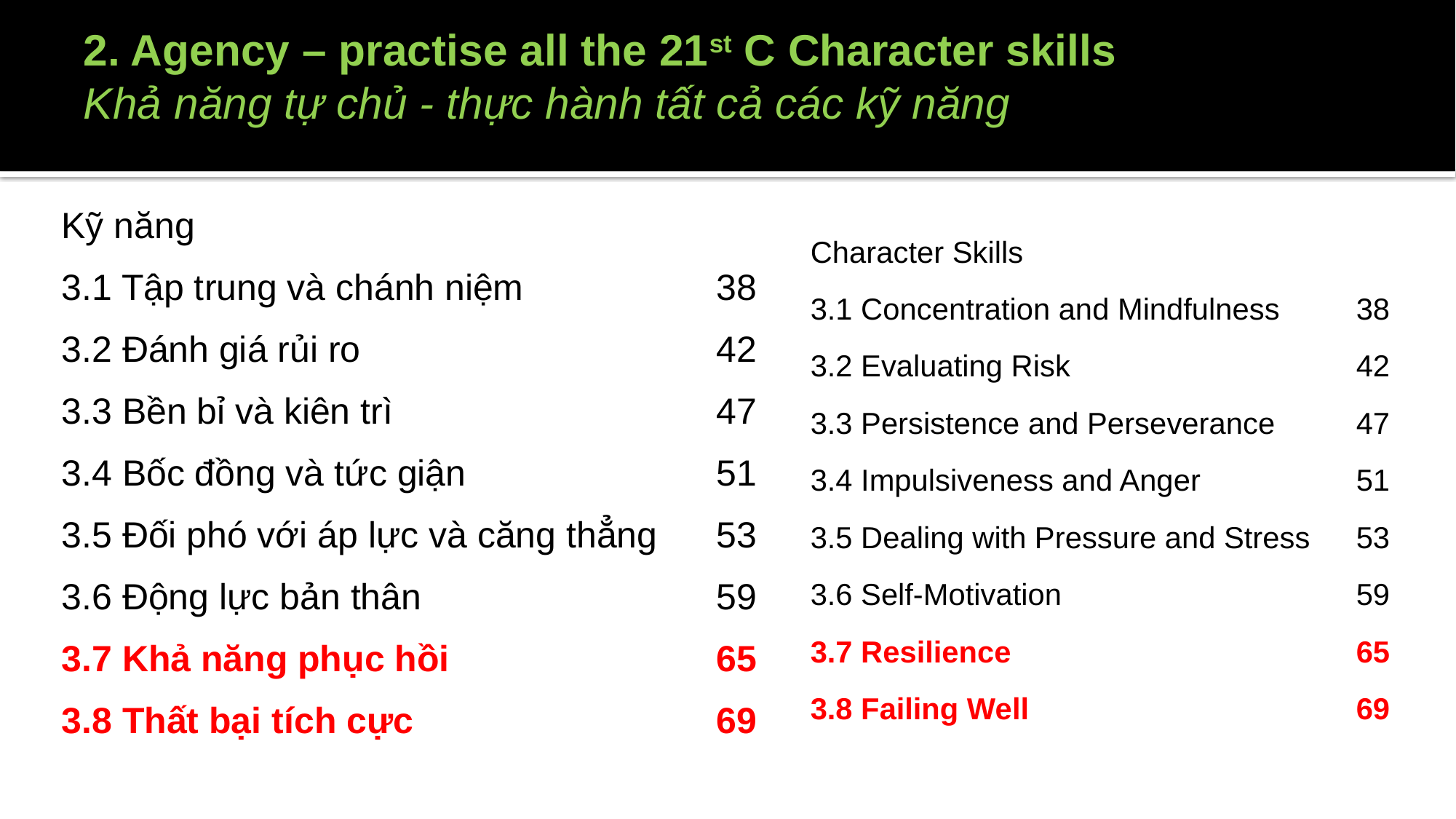

# 2. Agency – practise all the 21st C Character skills
Khả năng tự chủ - thực hành tất cả các kỹ năng
Kỹ năng
3.1 Tập trung và chánh niệm		38
3.2 Đánh giá rủi ro				42
3.3 Bền bỉ và kiên trì			47
3.4 Bốc đồng và tức giận			51
3.5 Đối phó với áp lực và căng thẳng 	53
3.6 Động lực bản thân			59
3.7 Khả năng phục hồi			65
3.8 Thất bại tích cực			69
Character Skills
3.1 Concentration and Mindfulness	38
3.2 Evaluating Risk			42
3.3 Persistence and Perseverance	47
3.4 Impulsiveness and Anger		51
3.5 Dealing with Pressure and Stress	53
3.6 Self-Motivation			59
3.7 Resilience				65
3.8 Failing Well			69